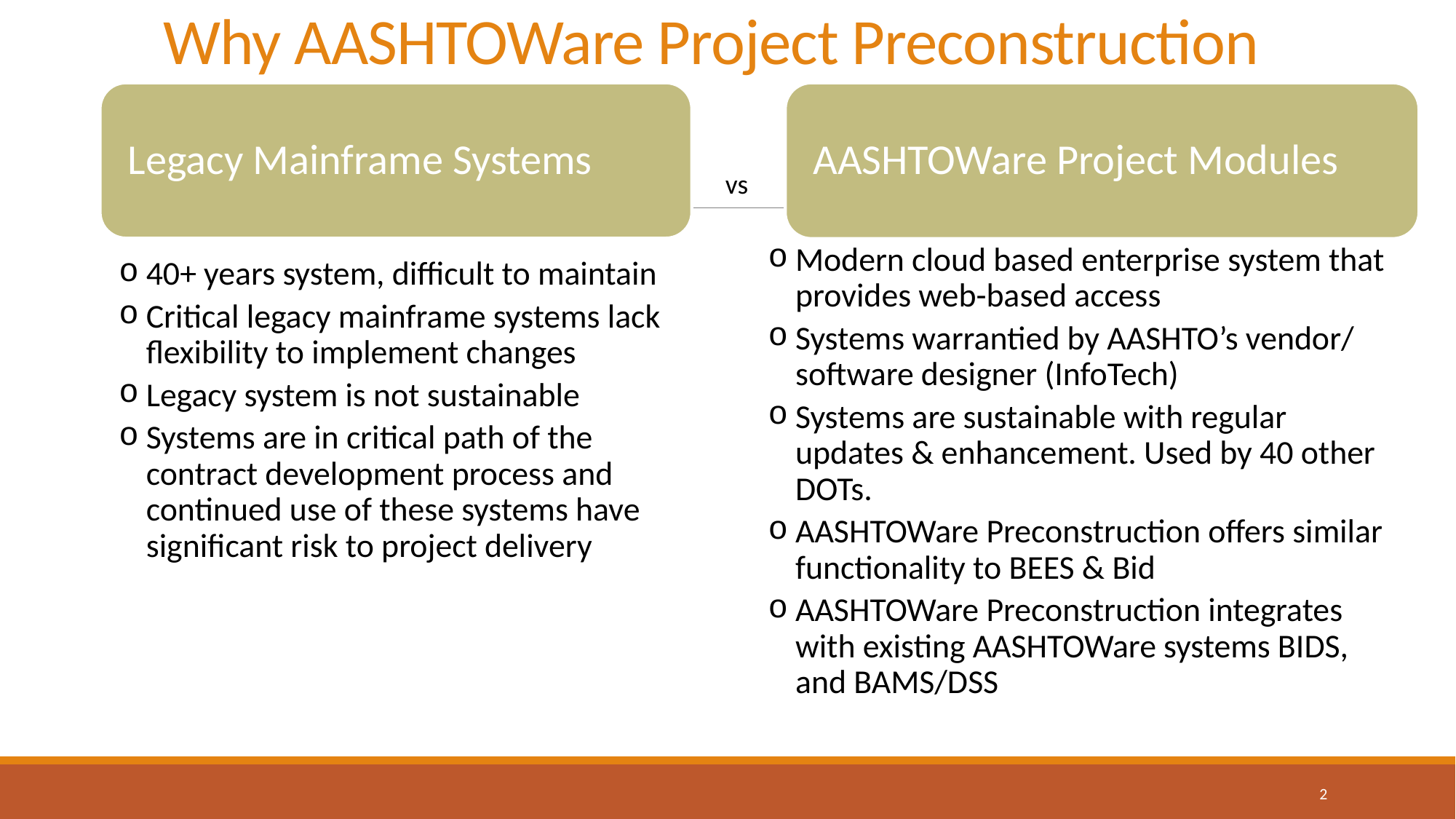

# Why AASHTOWare Project Preconstruction
AASHTOWare Project Modules
Modern cloud based enterprise system that provides web-based access
Systems warrantied by AASHTO’s vendor/ software designer (InfoTech)
Systems are sustainable with regular updates & enhancement. Used by 40 other DOTs.
AASHTOWare Preconstruction offers similar functionality to BEES & Bid
AASHTOWare Preconstruction integrates with existing AASHTOWare systems BIDS, and BAMS/DSS
Legacy Mainframe Systems
40+ years system, difficult to maintain
Critical legacy mainframe systems lack flexibility to implement changes
Legacy system is not sustainable
Systems are in critical path of the contract development process and continued use of these systems have significant risk to project delivery
vs
2